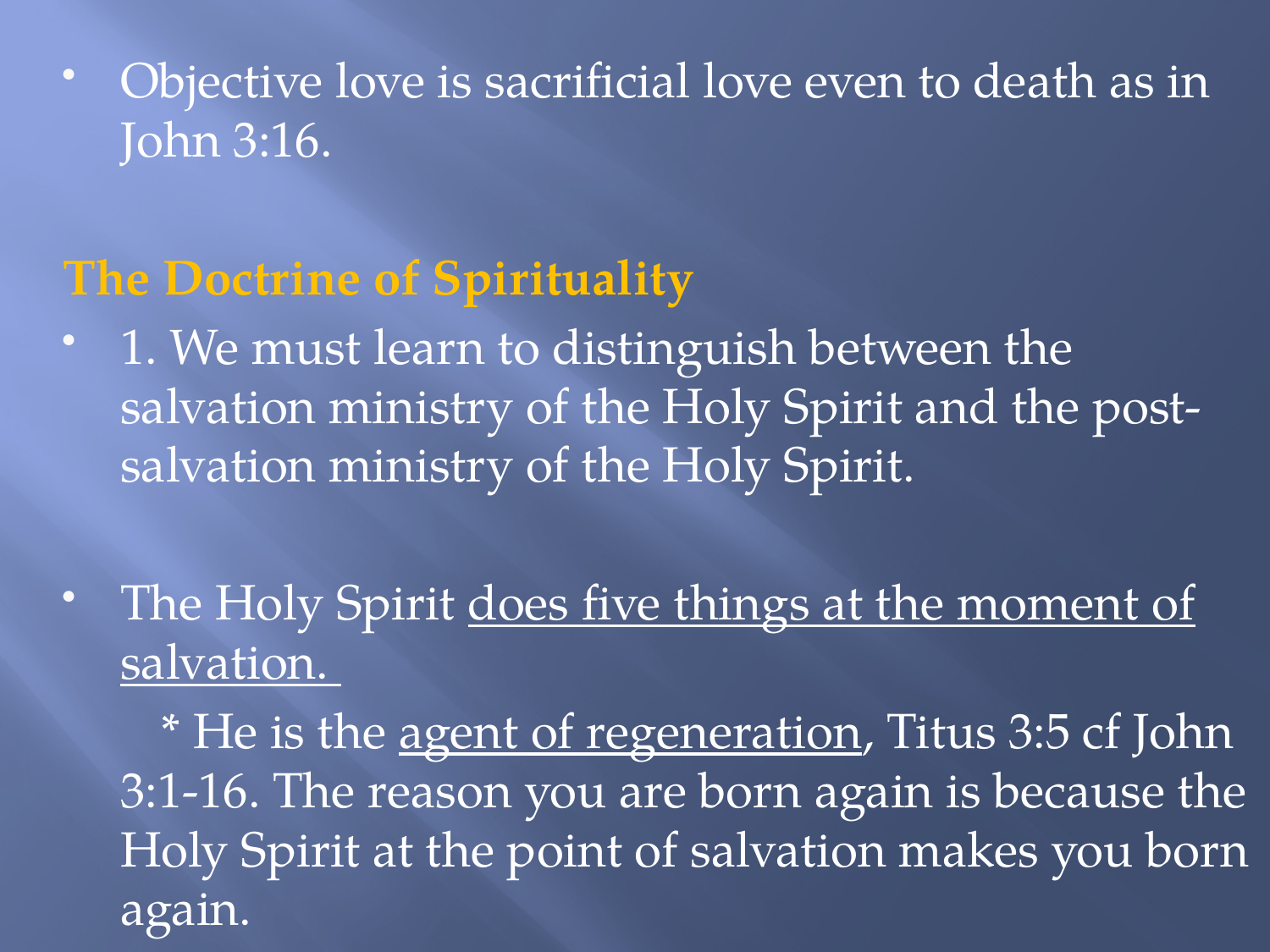

Objective love is sacrificial love even to death as in John 3:16.

The Doctrine of Spirituality
1. We must learn to distinguish between the salvation ministry of the Holy Spirit and the post-salvation ministry of the Holy Spirit.

The Holy Spirit does five things at the moment of salvation.
        * He is the agent of regeneration, Titus 3:5 cf John 3:1-16. The reason you are born again is because the Holy Spirit at the point of salvation makes you born again.